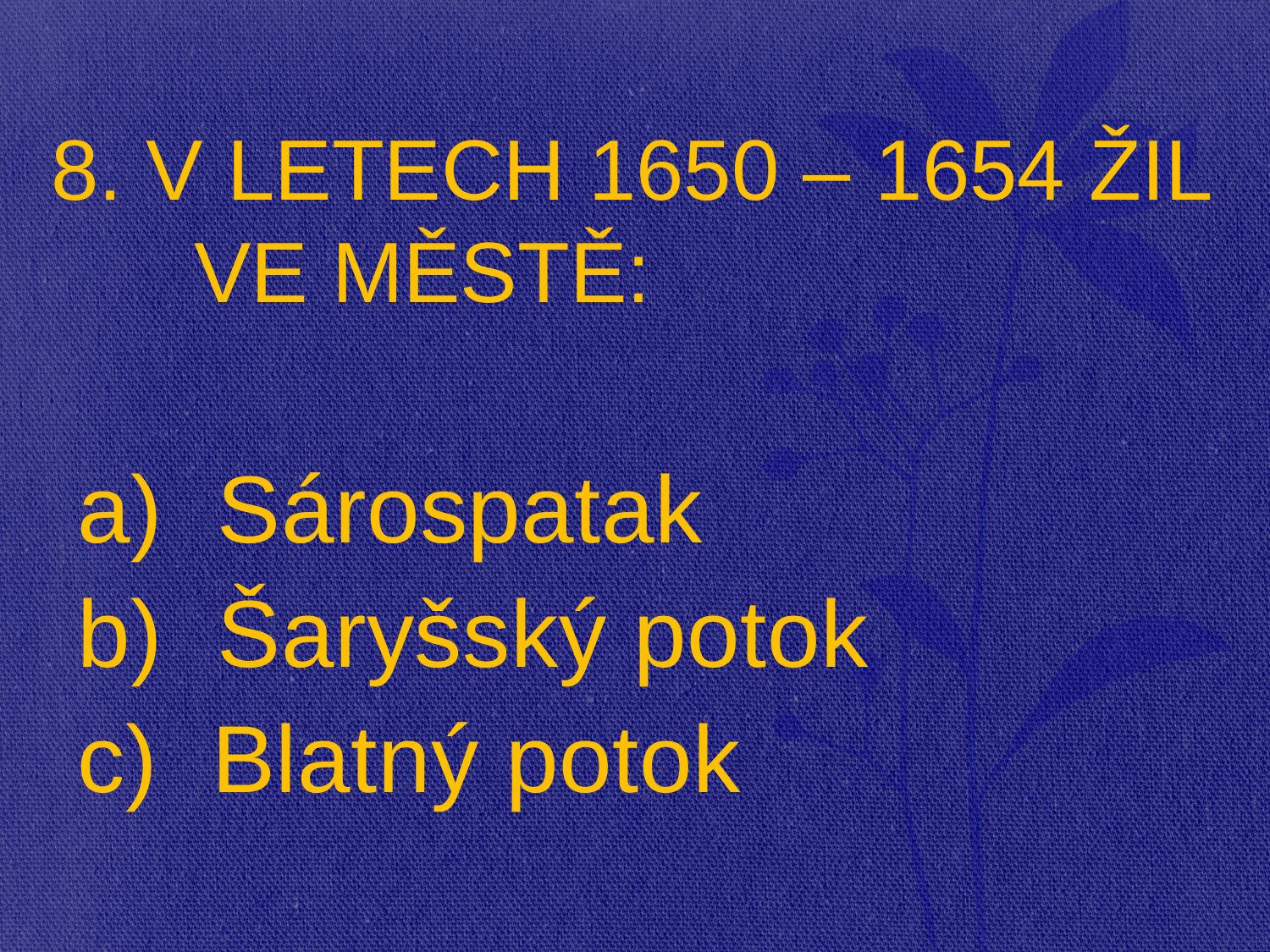

# 8. V LETECH 1650 – 1654 ŽIL VE MĚSTĚ:

 a)  Sárospatak
 b)  Šaryšský potok
 c)  Blatný potok